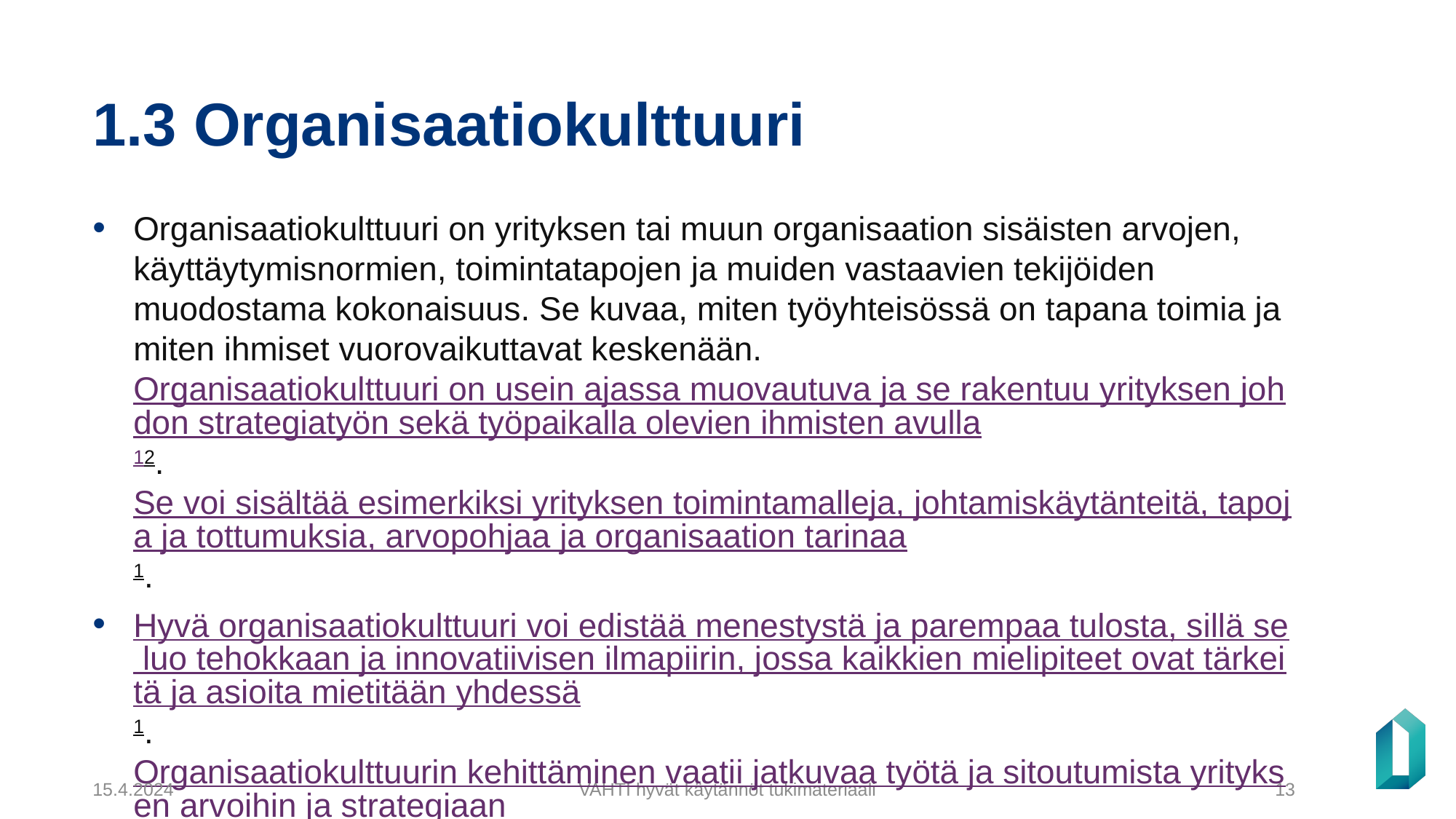

# 1.3 Organisaatiokulttuuri
Organisaatiokulttuuri on yrityksen tai muun organisaation sisäisten arvojen, käyttäytymisnormien, toimintatapojen ja muiden vastaavien tekijöiden muodostama kokonaisuus. Se kuvaa, miten työyhteisössä on tapana toimia ja miten ihmiset vuorovaikuttavat keskenään. Organisaatiokulttuuri on usein ajassa muovautuva ja se rakentuu yrityksen johdon strategiatyön sekä työpaikalla olevien ihmisten avulla12. Se voi sisältää esimerkiksi yrityksen toimintamalleja, johtamiskäytänteitä, tapoja ja tottumuksia, arvopohjaa ja organisaation tarinaa1.
Hyvä organisaatiokulttuuri voi edistää menestystä ja parempaa tulosta, sillä se luo tehokkaan ja innovatiivisen ilmapiirin, jossa kaikkien mielipiteet ovat tärkeitä ja asioita mietitään yhdessä1. Organisaatiokulttuurin kehittäminen vaatii jatkuvaa työtä ja sitoutumista yrityksen arvoihin ja strategiaan.
Tämä on Microsoft Copilot-tekoälyllä tuotettu teksti.
15.4.2024
VAHTI hyvät käytännöt tukimateriaali
13